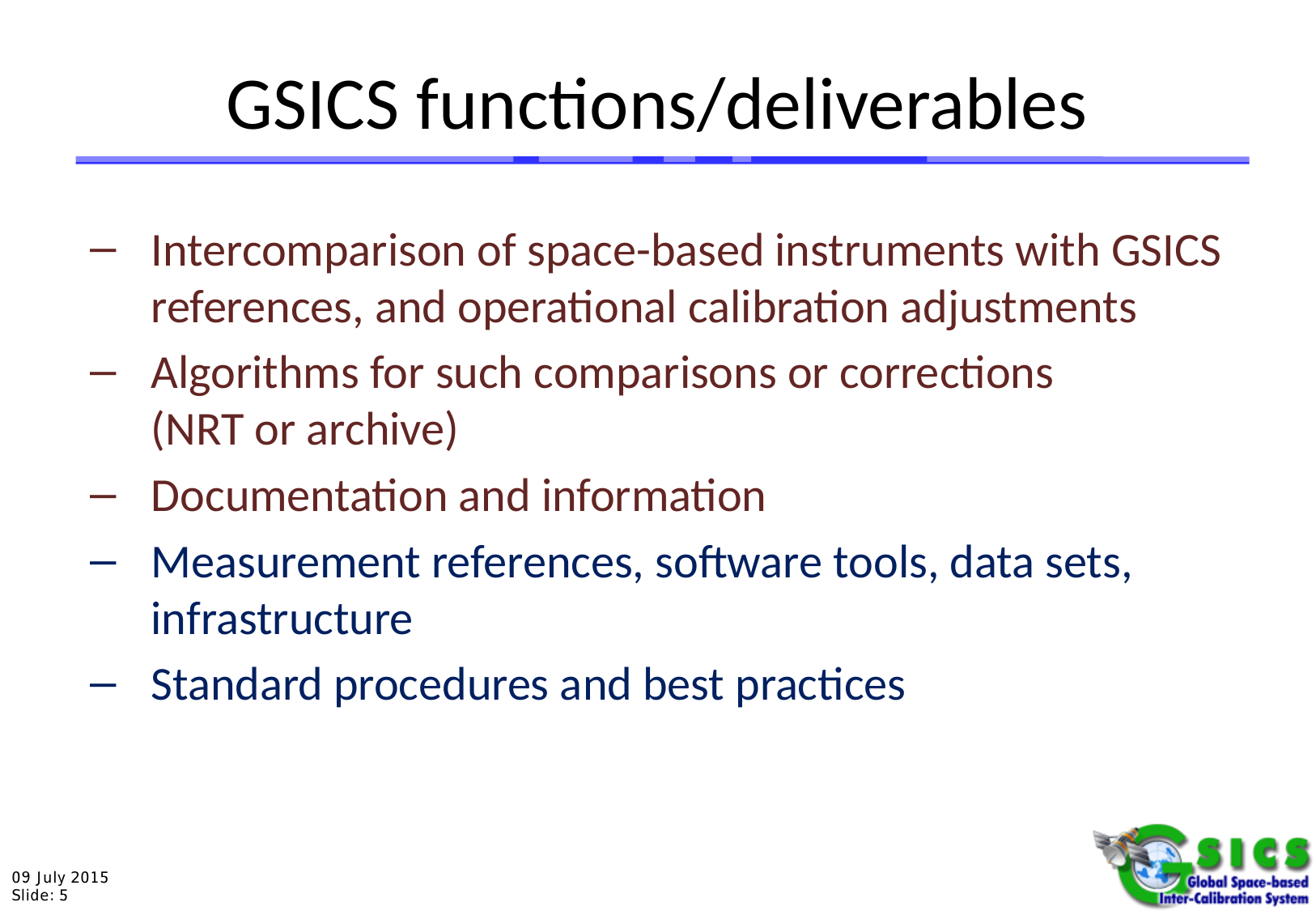

# GSICS functions/deliverables
Intercomparison of space-based instruments with GSICS references, and operational calibration adjustments
Algorithms for such comparisons or corrections
(NRT or archive)
Documentation and information
Measurement references, software tools, data sets, infrastructure
Standard procedures and best practices